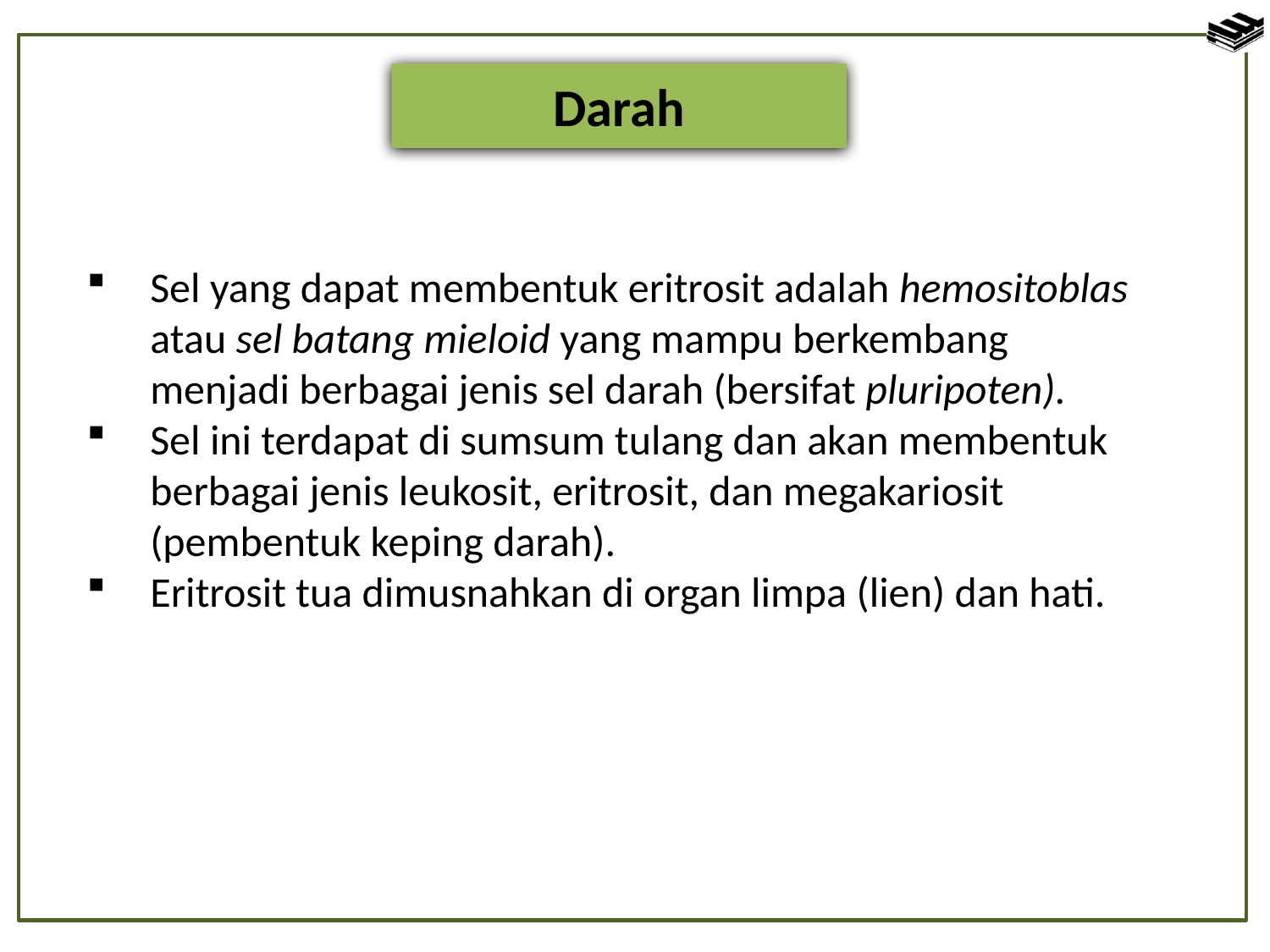

Darah
Sel yang dapat membentuk eritrosit adalah hemositoblas atau sel batang mieloid yang mampu berkembang menjadi berbagai jenis sel darah (bersifat pluripoten).
Sel ini terdapat di sumsum tulang dan akan membentuk berbagai jenis leukosit, eritrosit, dan megakariosit (pembentuk keping darah).
Eritrosit tua dimusnahkan di organ limpa (lien) dan hati.